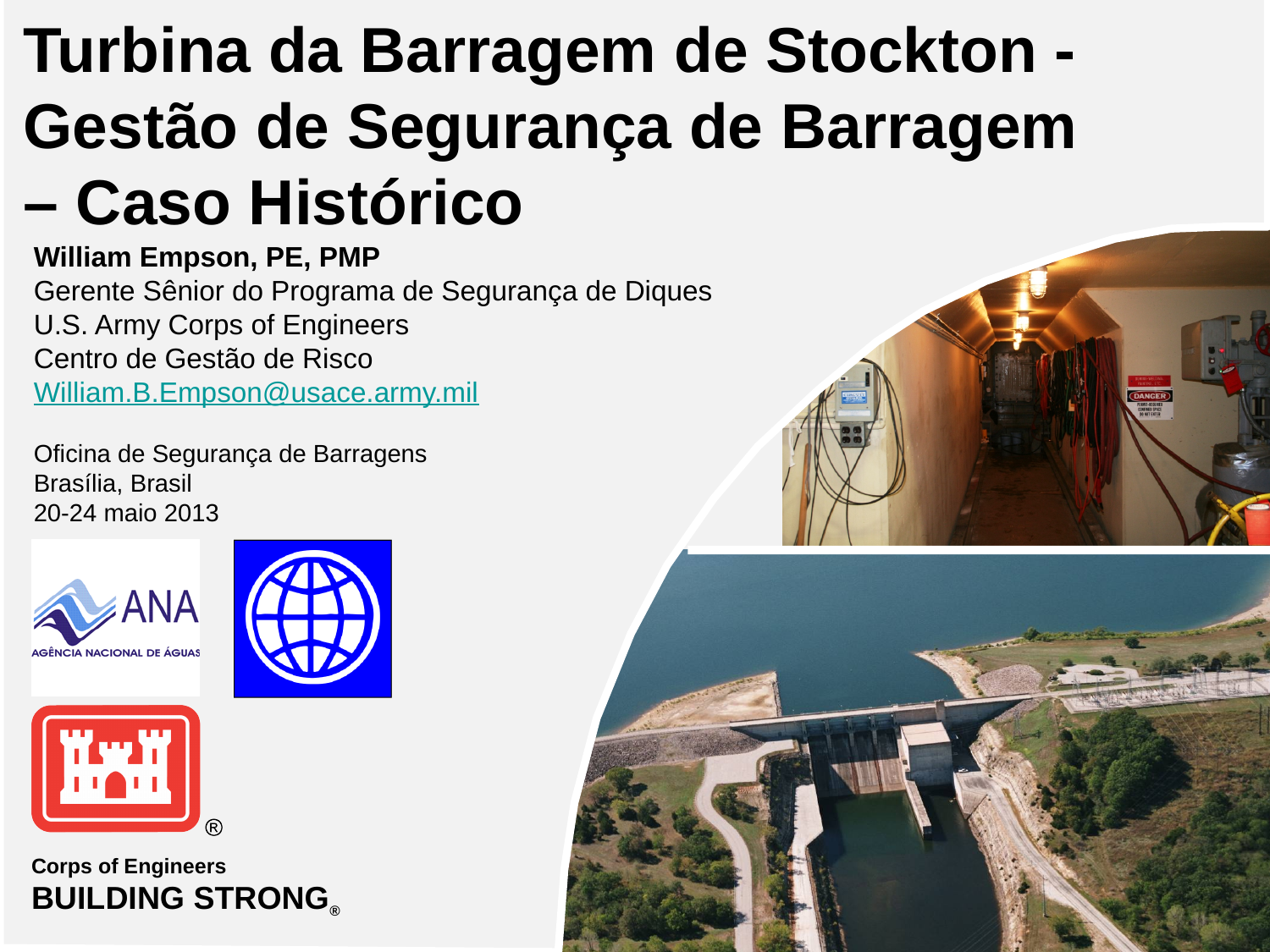

# Turbina da Barragem de Stockton - Gestão de Segurança de Barragem – Caso Histórico
William Empson, PE, PMP
Gerente Sênior do Programa de Segurança de Diques
U.S. Army Corps of Engineers
Centro de Gestão de Risco
William.B.Empson@usace.army.mil

Oficina de Segurança de Barragens
Brasília, Brasil
20-24 maio 2013